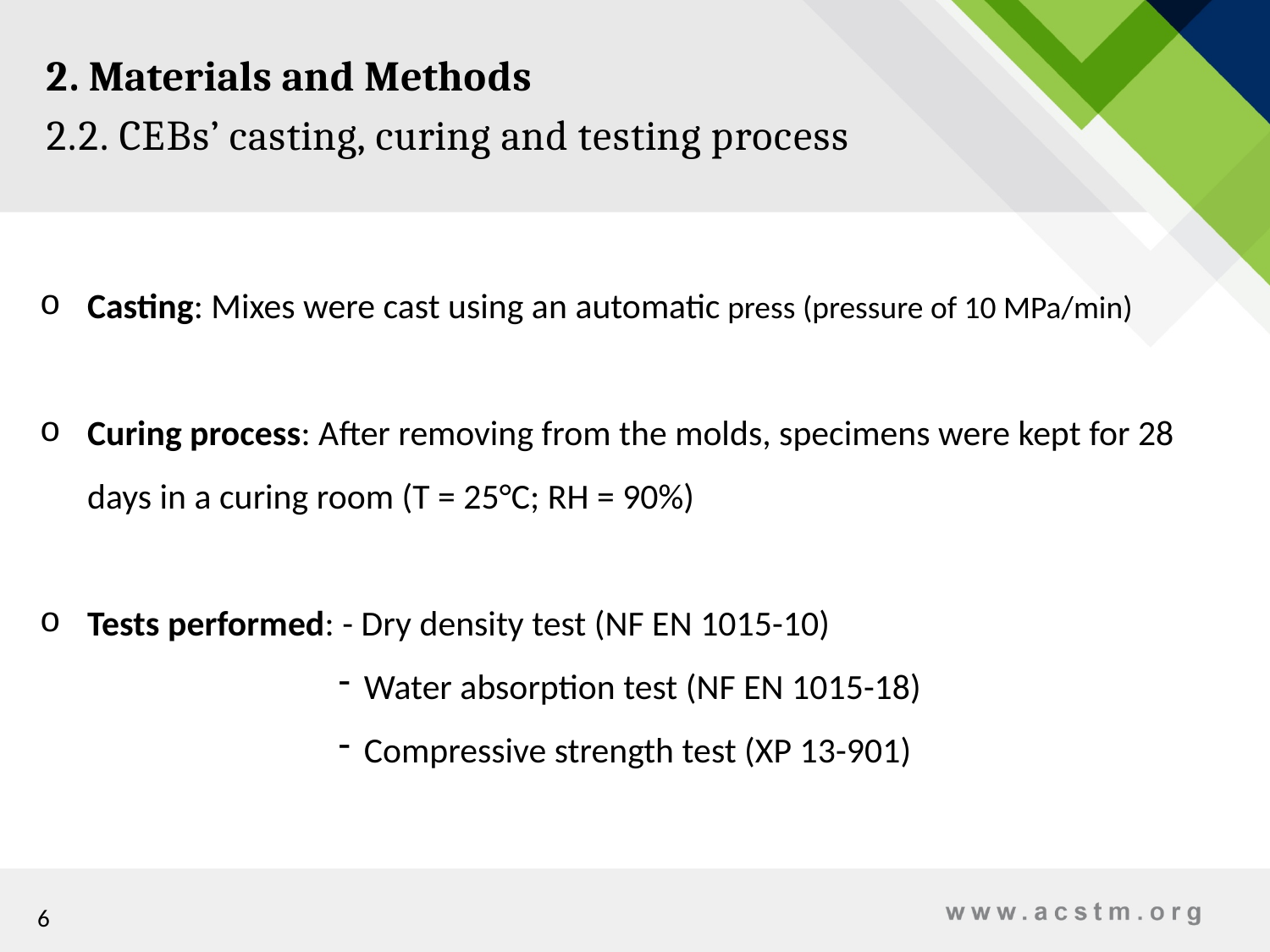

2. Materials and Methods
2.2. CEBs’ casting, curing and testing process

Casting: Mixes were cast using an automatic press (pressure of 10 MPa/min)

Curing process: After removing from the molds, specimens were kept for 28 days in a curing room (T = 25°C; RH = 90%)

Tests performed: - Dry density test (NF EN 1015-10)
Water absorption test (NF EN 1015-18)
Compressive strength test (XP 13-901)
6